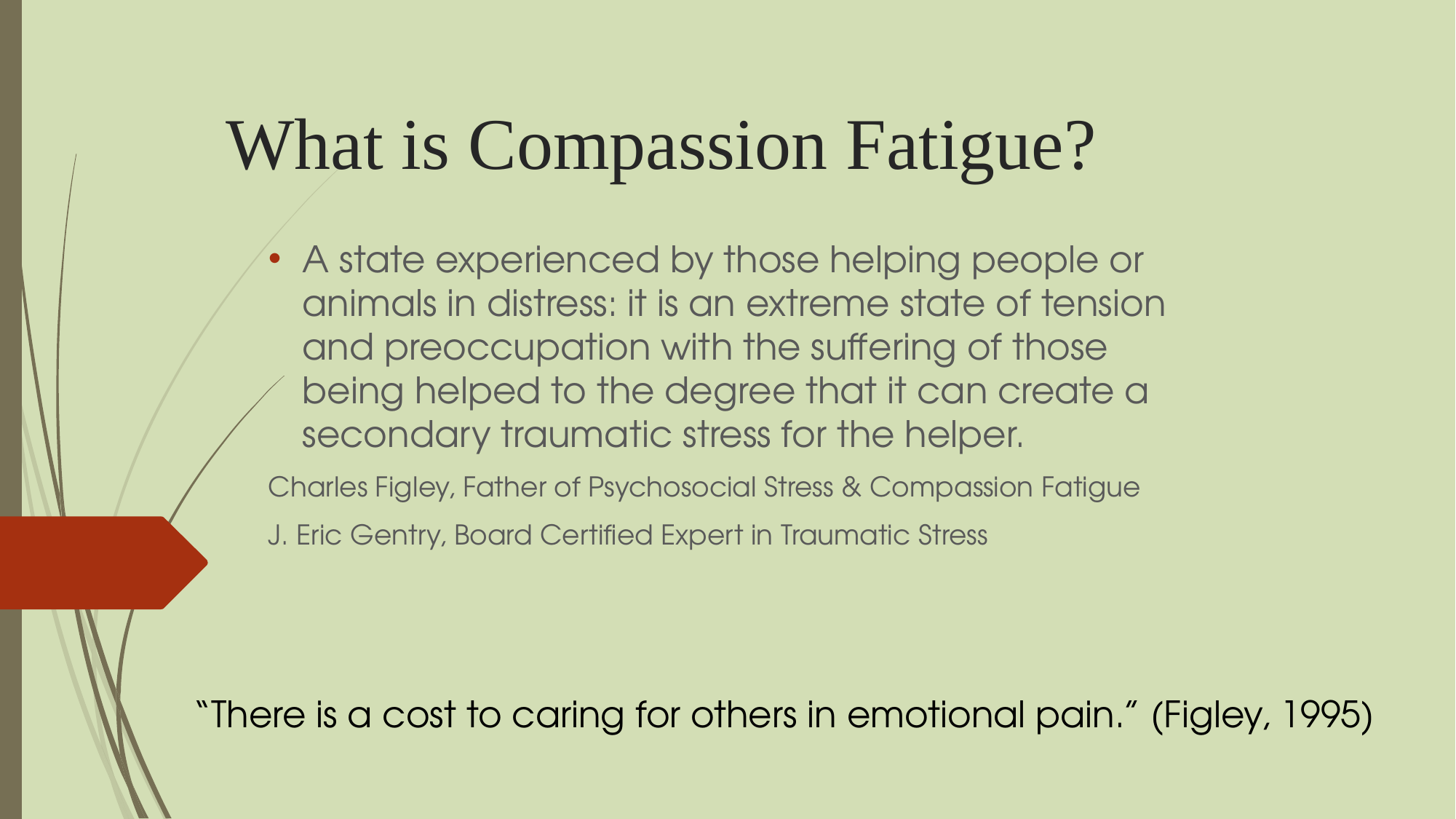

# What is Compassion Fatigue?
A state experienced by those helping people or animals in distress: it is an extreme state of tension and preoccupation with the suffering of those being helped to the degree that it can create a secondary traumatic stress for the helper.
Charles Figley, Father of Psychosocial Stress & Compassion Fatigue
J. Eric Gentry, Board Certified Expert in Traumatic Stress

“There is a cost to caring for others in emotional pain.” (Figley, 1995)